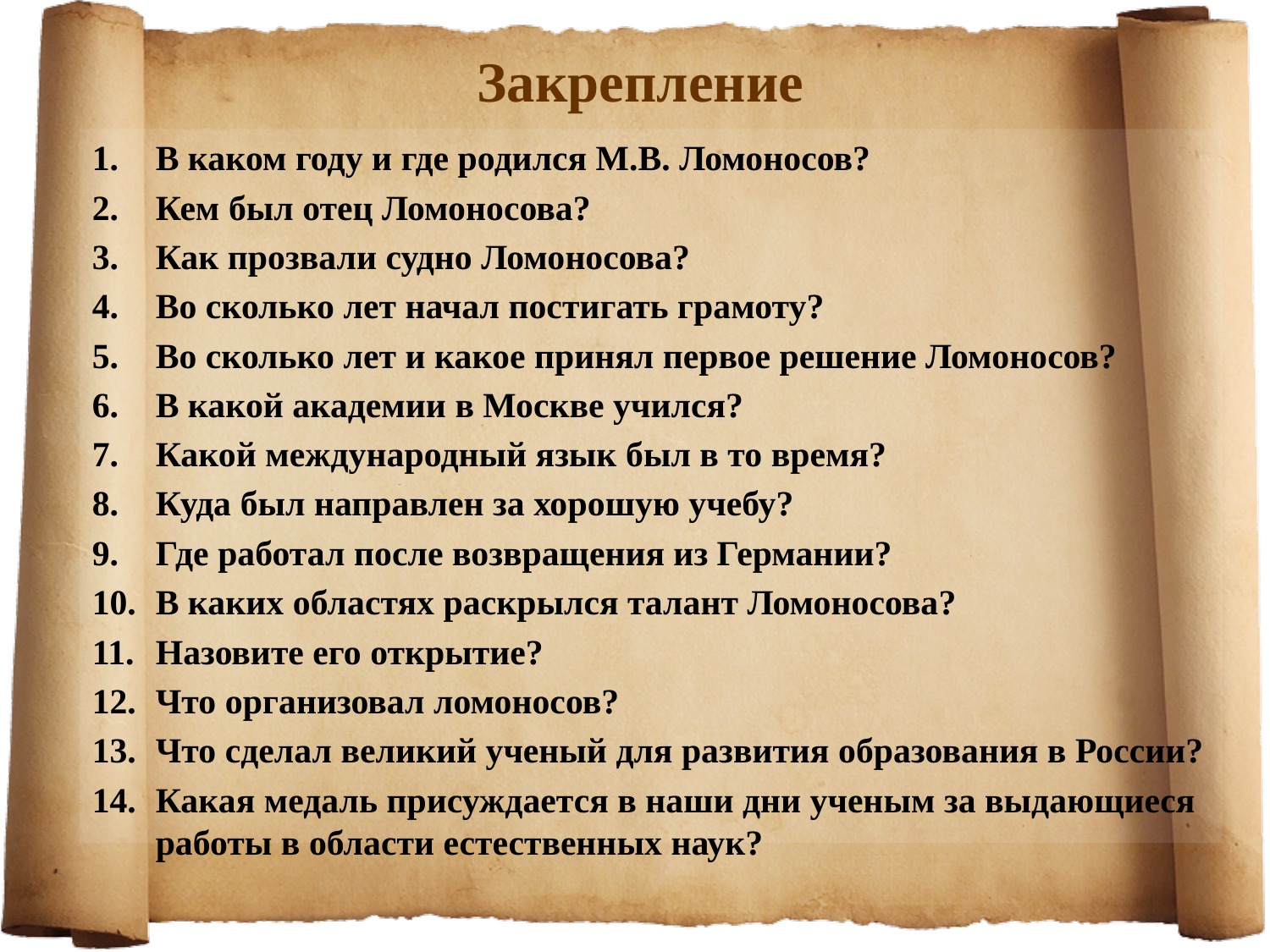

# Закрепление
В каком году и где родился М.В. Ломоносов?
Кем был отец Ломоносова?
Как прозвали судно Ломоносова?
Во сколько лет начал постигать грамоту?
Во сколько лет и какое принял первое решение Ломоносов?
В какой академии в Москве учился?
Какой международный язык был в то время?
Куда был направлен за хорошую учебу?
Где работал после возвращения из Германии?
В каких областях раскрылся талант Ломоносова?
Назовите его открытие?
Что организовал ломоносов?
Что сделал великий ученый для развития образования в России?
Какая медаль присуждается в наши дни ученым за выдающиеся работы в области естественных наук?